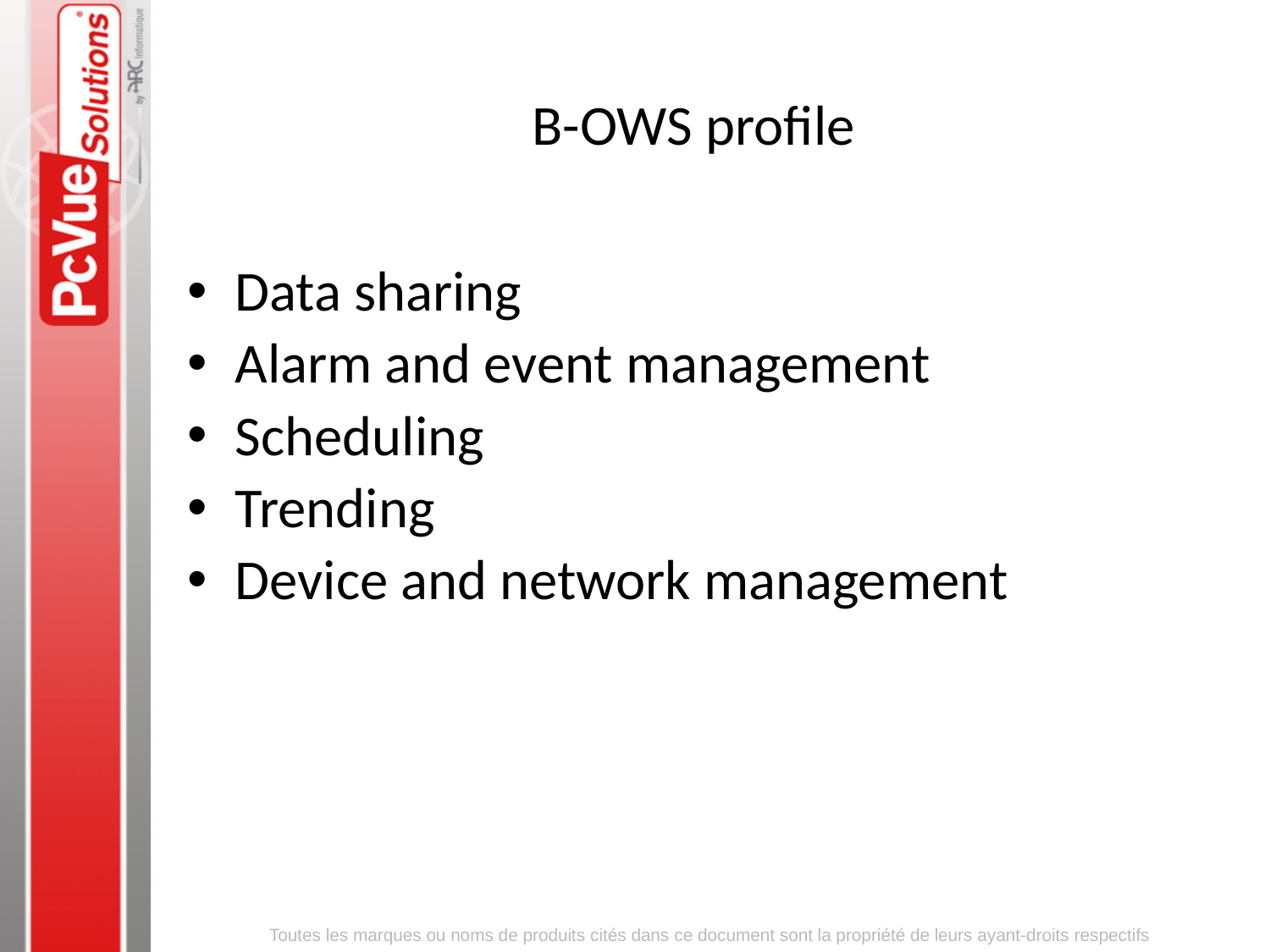

B-OWS profile
Data sharing
Alarm and event management
Scheduling
Trending
Device and network management